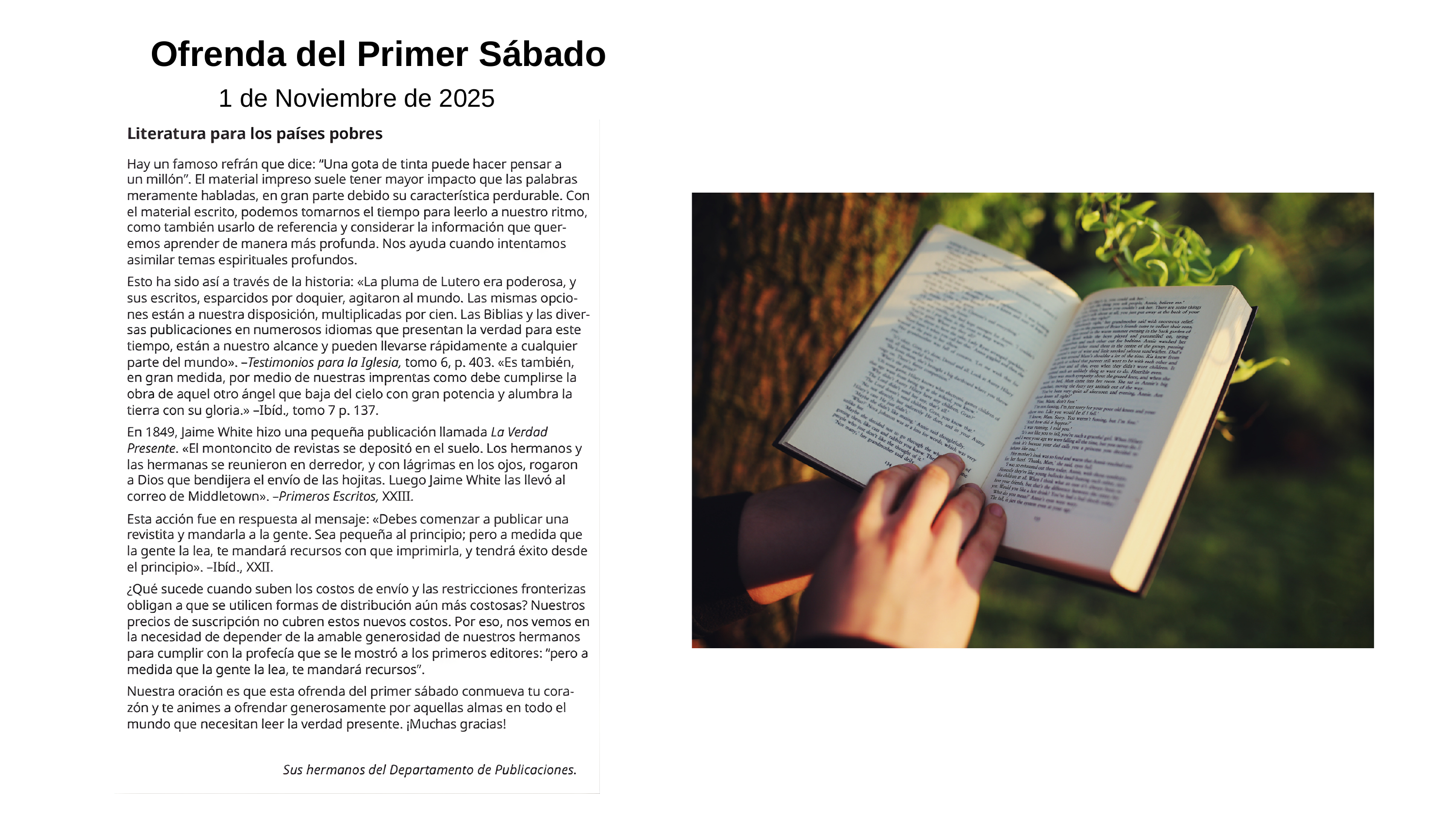

Ofrenda del Primer Sábado
1 de Noviembre de 2025